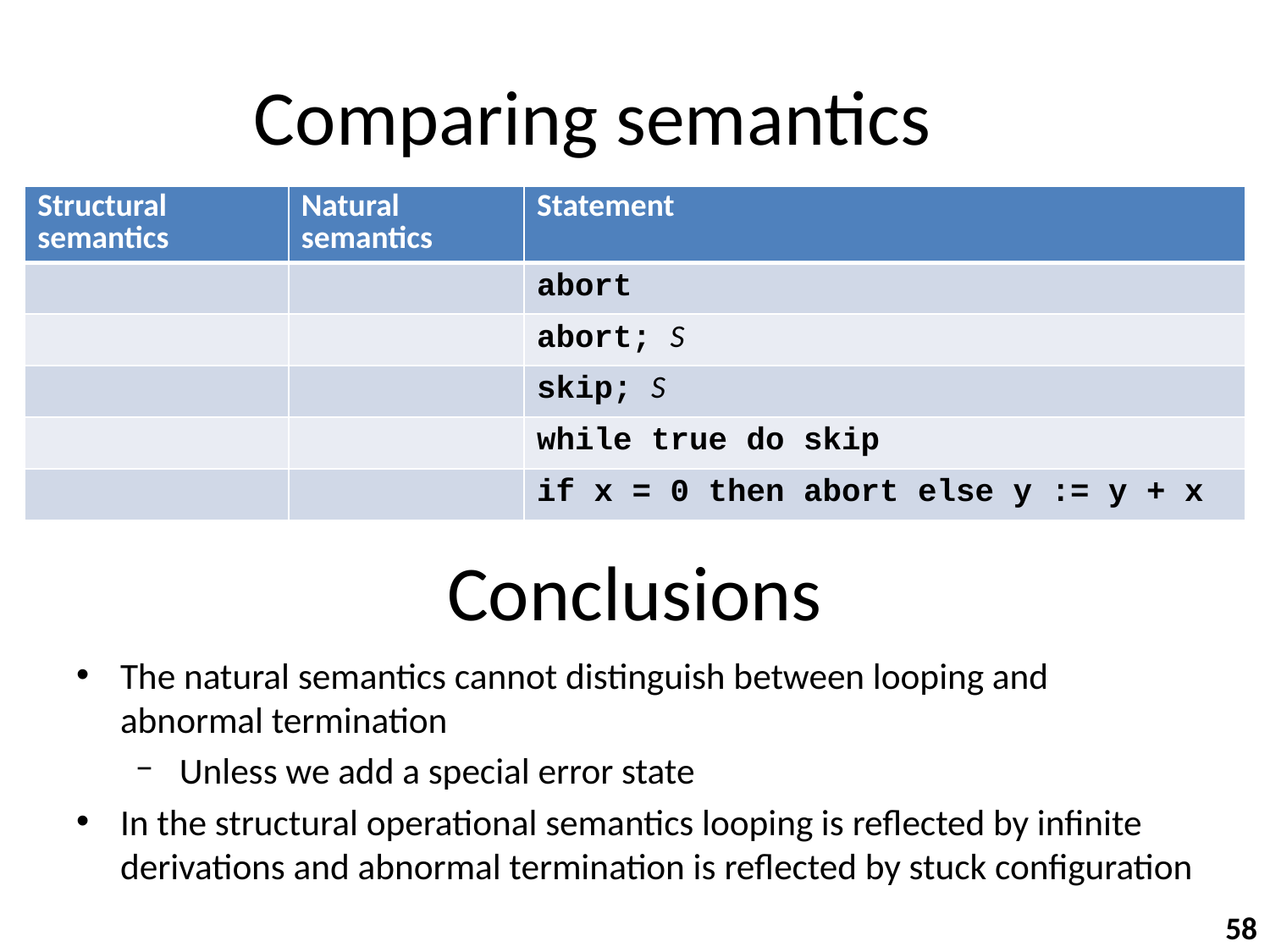

# Comparing semantics
| Structural semantics | Natural semantics | Statement |
| --- | --- | --- |
|  |  | abort |
|  |  | abort; S |
|  |  | skip; S |
|  |  | while true do skip |
|  |  | if x = 0 then abort else y := y + x |
Conclusions
The natural semantics cannot distinguish between looping and abnormal termination
Unless we add a special error state
In the structural operational semantics looping is reflected by infinite derivations and abnormal termination is reflected by stuck configuration
58